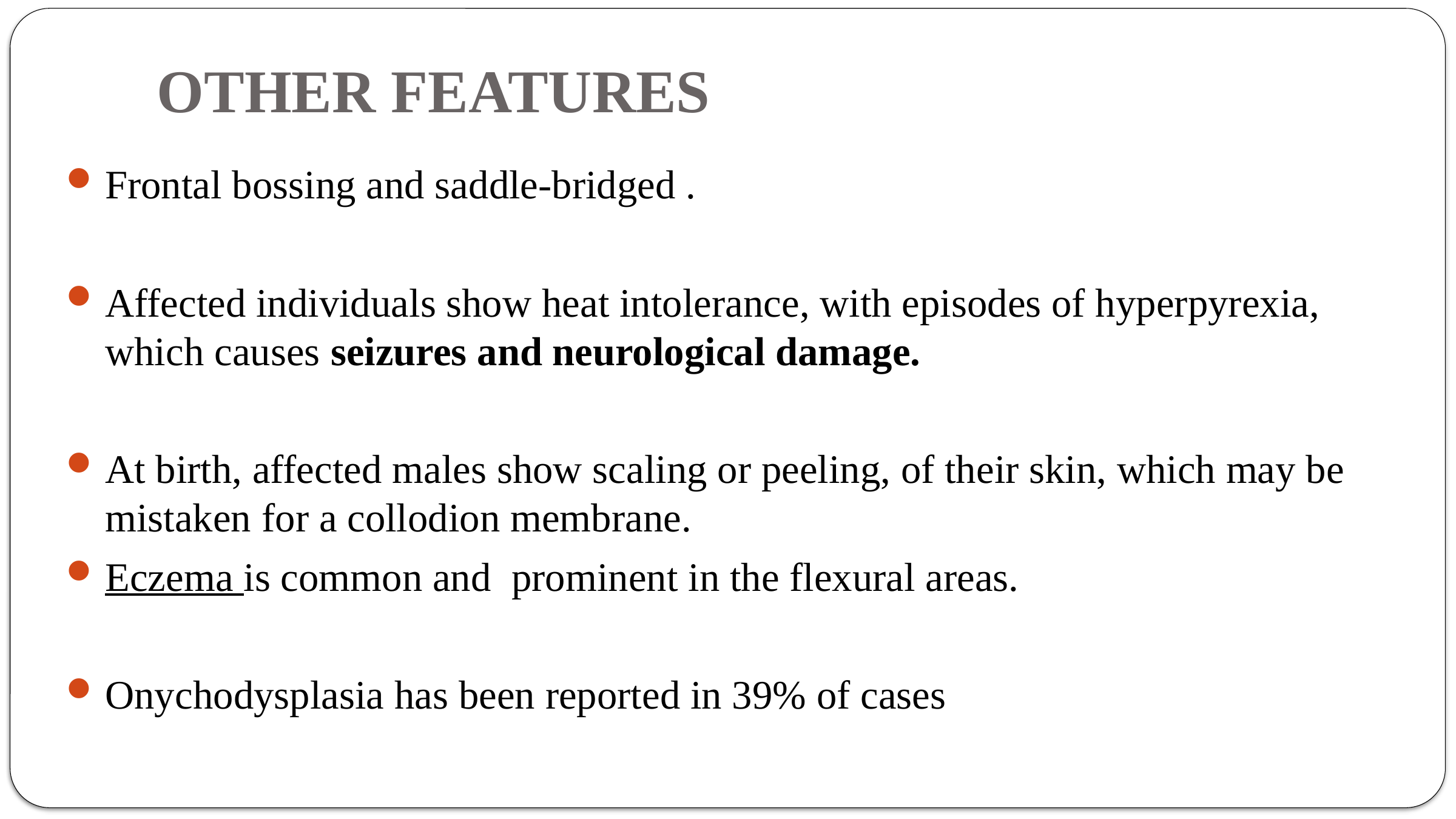

# OTHER FEATURES
Frontal bossing and saddle-bridged .

Affected individuals show heat intolerance, with episodes of hyperpyrexia, which causes seizures and neurological damage.

At birth, affected males show scaling or peeling, of their skin, which may be mistaken for a collodion membrane.
Eczema is common and  prominent in the flexural areas.

Onychodysplasia has been reported in 39% of cases